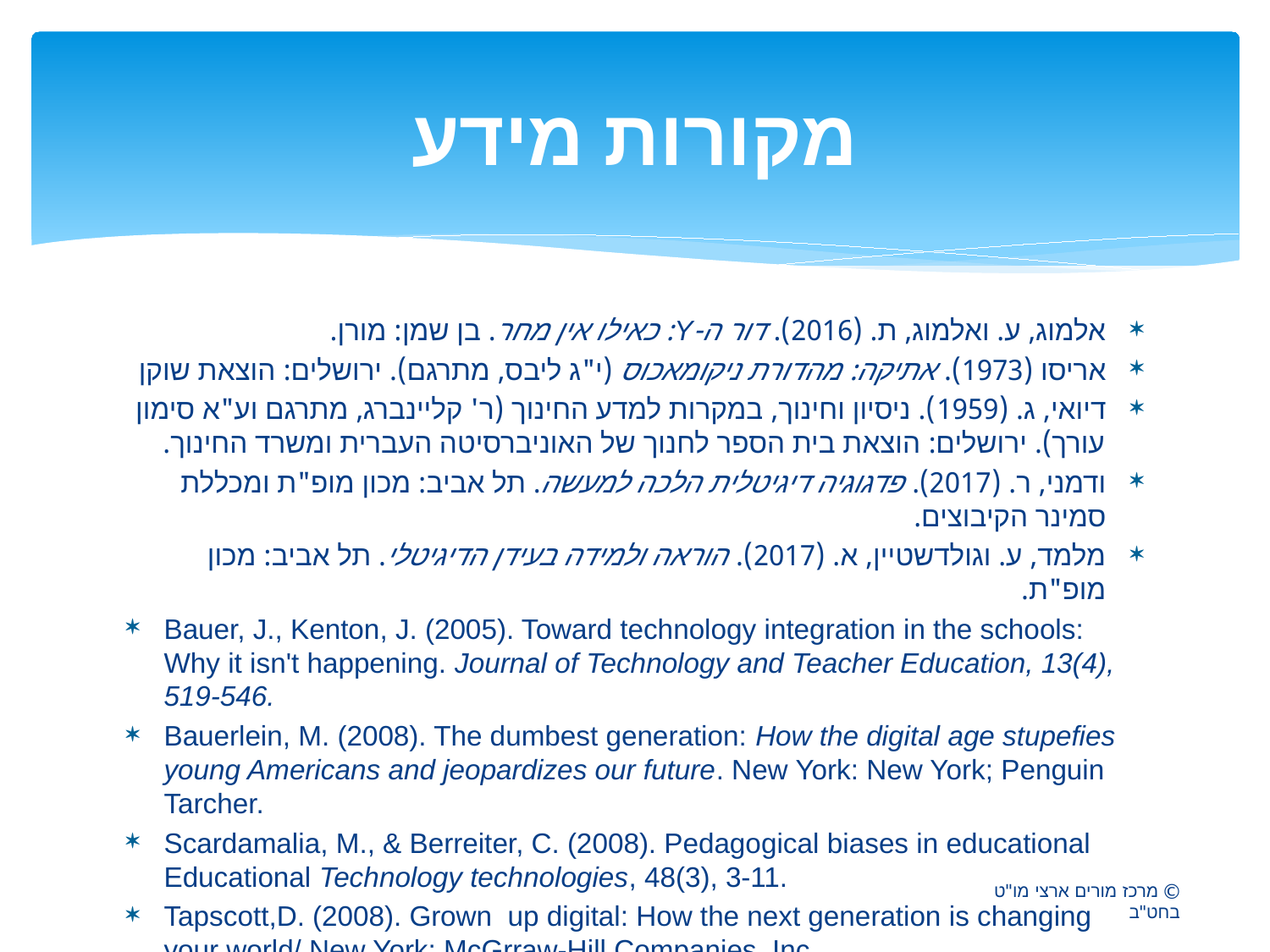

# מקורות מידע
אלמוג, ע. ואלמוג, ת. (2016). דור ה-Y: כאילו אין מחר. בן שמן: מורן.
אריסו (1973). אתיקה: מהדורת ניקומאכוס (י"ג ליבס, מתרגם). ירושלים: הוצאת שוקן
דיואי, ג. (1959). ניסיון וחינוך, במקרות למדע החינוך (ר' קליינברג, מתרגם וע"א סימון עורך). ירושלים: הוצאת בית הספר לחנוך של האוניברסיטה העברית ומשרד החינוך.
ודמני, ר. (2017). פדגוגיה דיגיטלית הלכה למעשה. תל אביב: מכון מופ"ת ומכללת סמינר הקיבוצים.
מלמד, ע. וגולדשטיין, א. (2017). הוראה ולמידה בעידן הדיגיטלי. תל אביב: מכון מופ"ת.
Bauer, J., Kenton, J. (2005). Toward technology integration in the schools: Why it isn't happening. Journal of Technology and Teacher Education, 13(4), 519-546.
Bauerlein, M. (2008). The dumbest generation: How the digital age stupefies young Americans and jeopardizes our future. New York: New York; Penguin Tarcher.
Scardamalia, M., & Berreiter, C. (2008). Pedagogical biases in educational  Educational Technology technologies, 48(3), 3-11.
Tapscott,D. (2008). Grown  up digital: How the next generation is changing your world/ New York; McGrraw-Hill Companies, Inc.
© מרכז מורים ארצי מו"ט בחט"ב